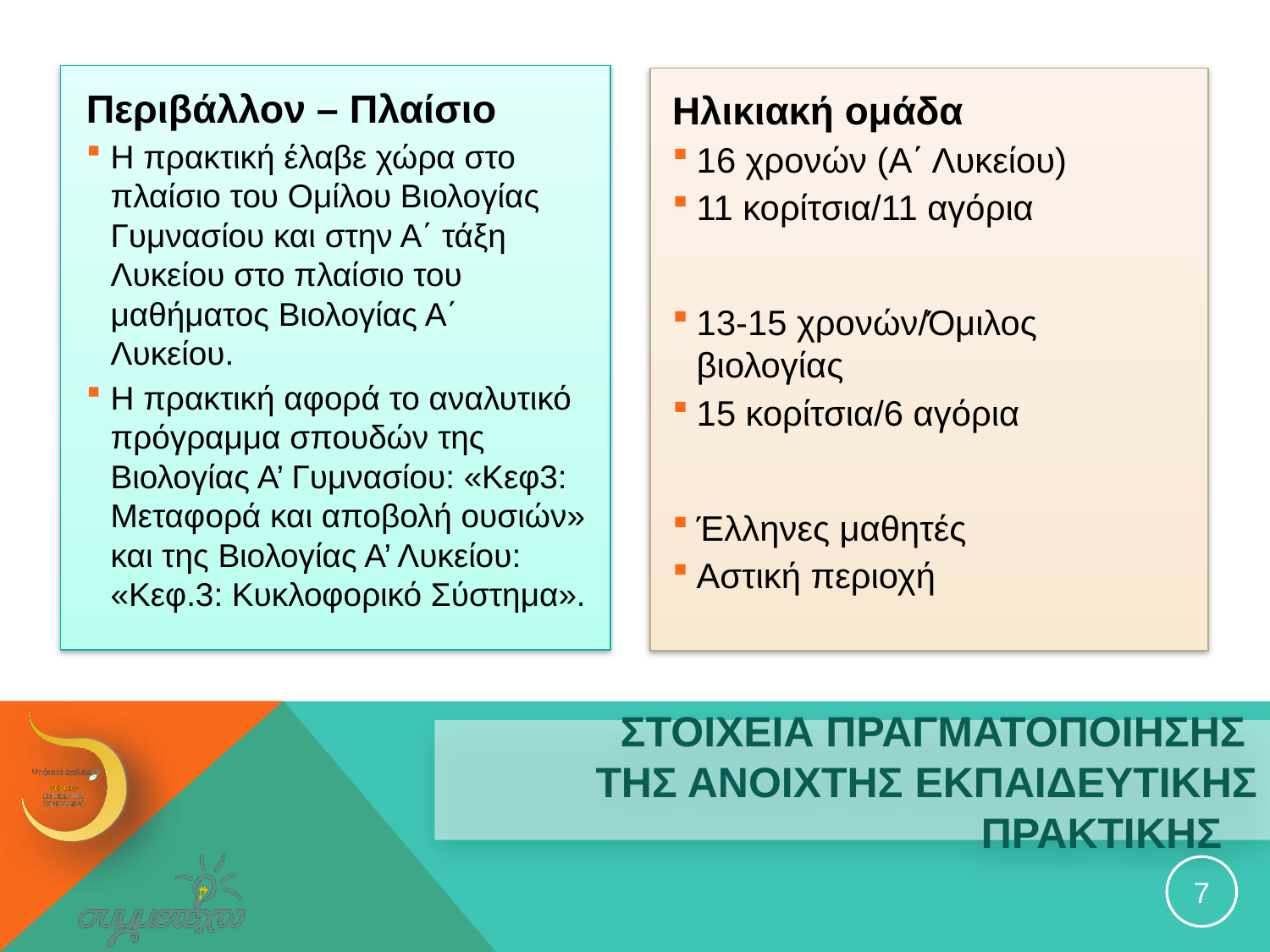

Περιβάλλον – Πλαίσιο
Η πρακτική έλαβε χώρα στο πλαίσιο του Ομίλου Βιολογίας Γυμνασίου και στην Α΄ τάξη Λυκείου στο πλαίσιο του μαθήματος Βιολογίας Α΄ Λυκείου.
Η πρακτική αφορά το αναλυτικό πρόγραμμα σπουδών της Βιολογίας Α’ Γυμνασίου: «Κεφ3: Μεταφορά και αποβολή ουσιών» και της Βιολογίας Α’ Λυκείου: «Κεφ.3: Κυκλοφορικό Σύστημα».

Ηλικιακή ομάδα
16 χρονών (Α΄ Λυκείου)
11 κορίτσια/11 αγόρια

13-15 χρονών/Όμιλος βιολογίας
15 κορίτσια/6 αγόρια

Έλληνες μαθητές
Αστική περιοχή
# ΣΤΟΙΧΕΙΑ ΠΡΑΓΜΑΤΟΠΟΙΗΣΗΣ ΤΗΣ ανοιχτησ εκπαιδευτικησ ΠΡΑΚΤΙΚΗΣ
7